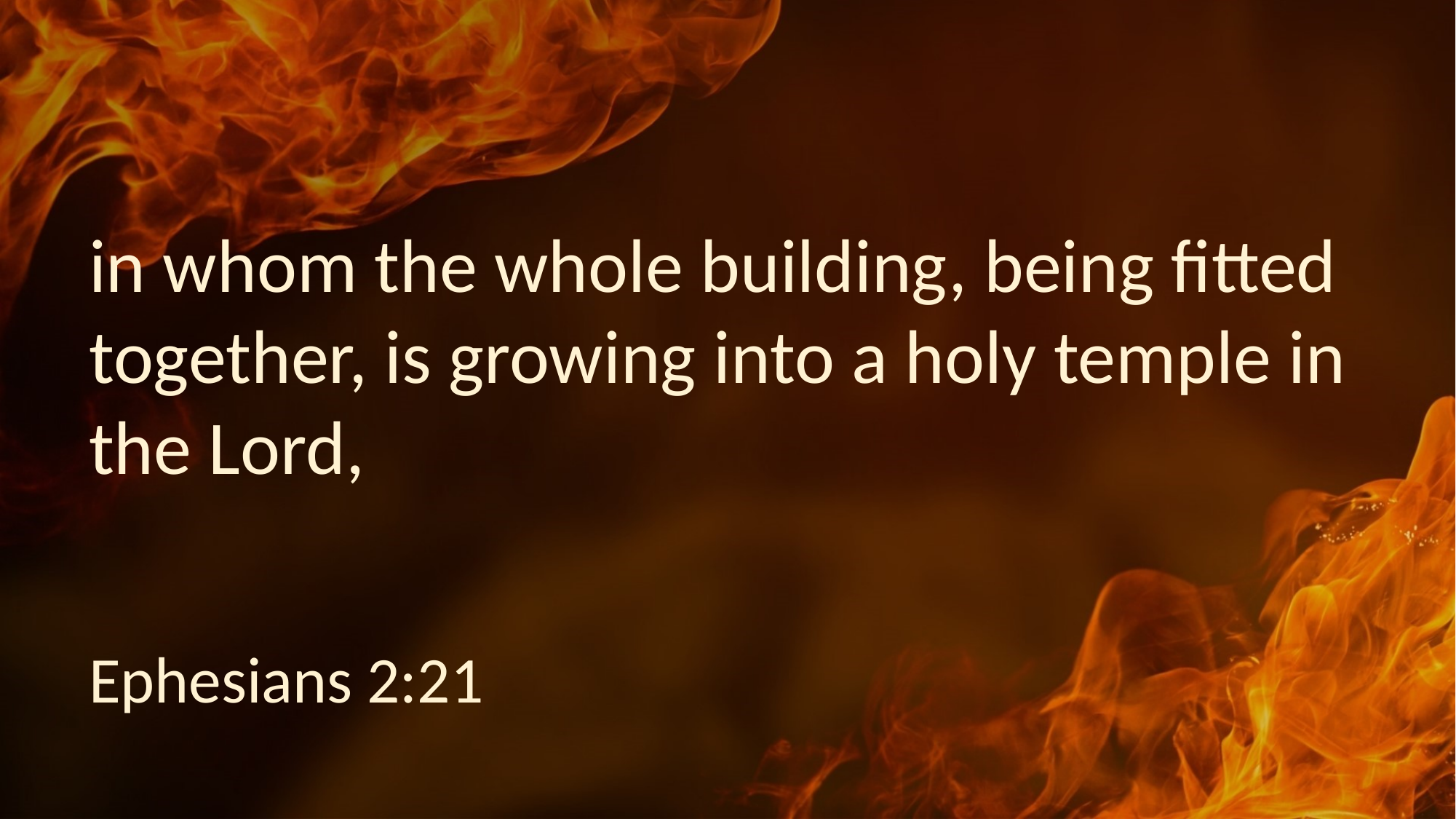

in whom the whole building, being fitted together, is growing into a holy temple in the Lord,
Ephesians 2:21